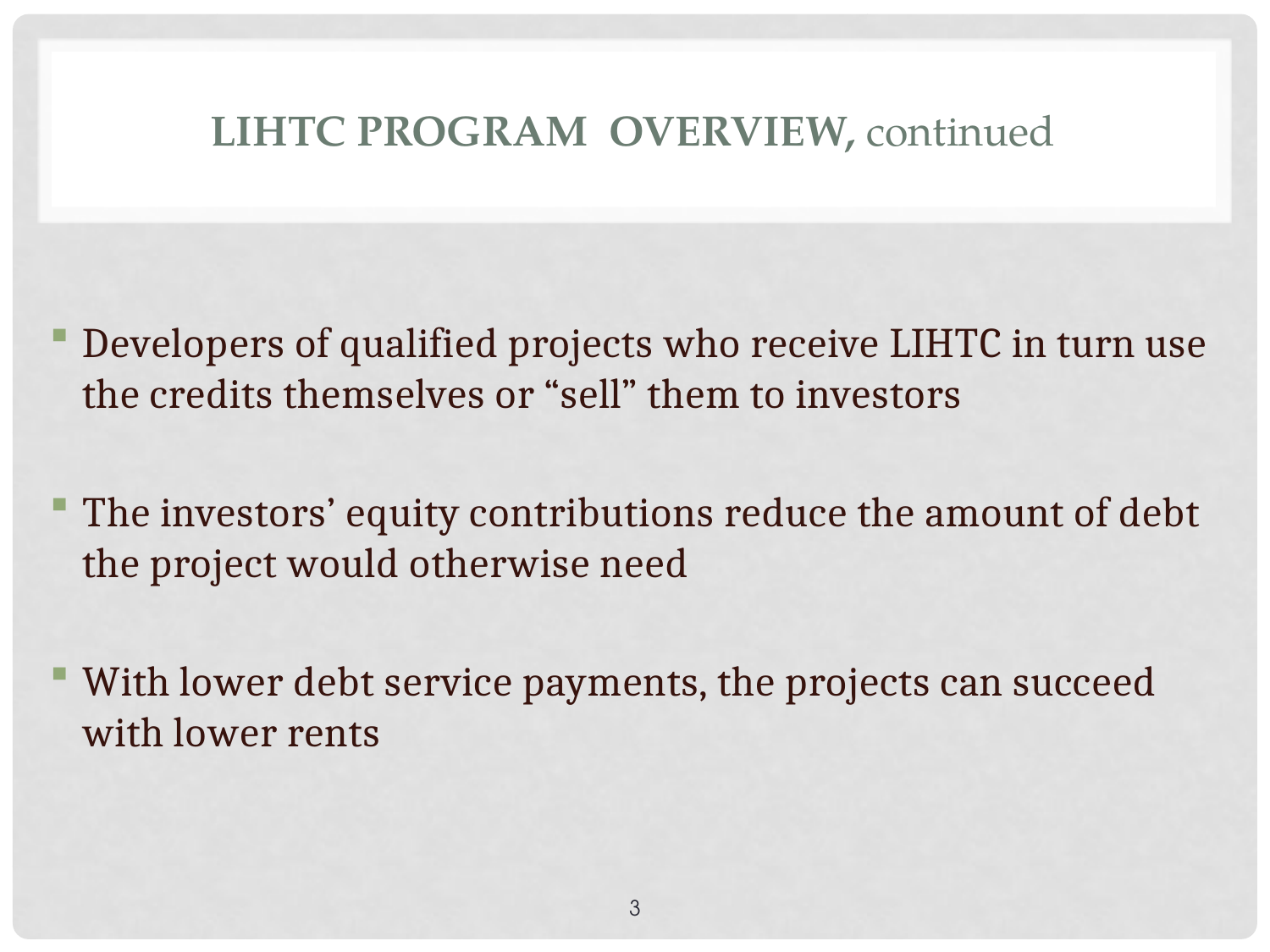

# LIHTC PROGRAM  overview, continued
Developers of qualified projects who receive LIHTC in turn use the credits themselves or “sell” them to investors

The investors’ equity contributions reduce the amount of debt the project would otherwise need

With lower debt service payments, the projects can succeed with lower rents
3